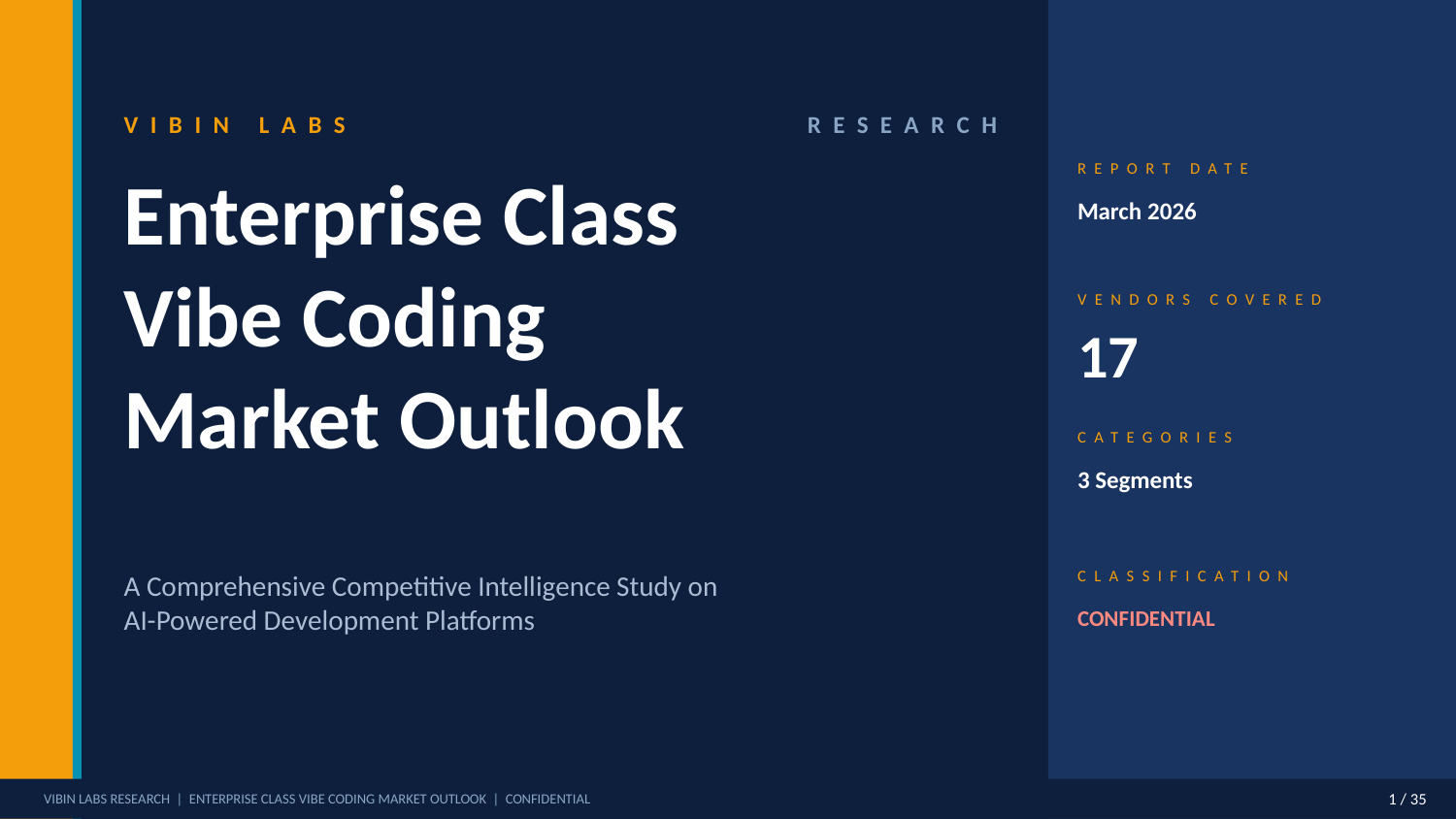

VIBIN LABS
RESEARCH
REPORT DATE
Enterprise Class
Vibe Coding
Market Outlook
March 2026
VENDORS COVERED
17
CATEGORIES
3 Segments
CLASSIFICATION
A Comprehensive Competitive Intelligence Study on
AI-Powered Development Platforms
CONFIDENTIAL

VIBIN LABS RESEARCH  |  ENTERPRISE CLASS VIBE CODING MARKET OUTLOOK  |  CONFIDENTIAL
1 / 35